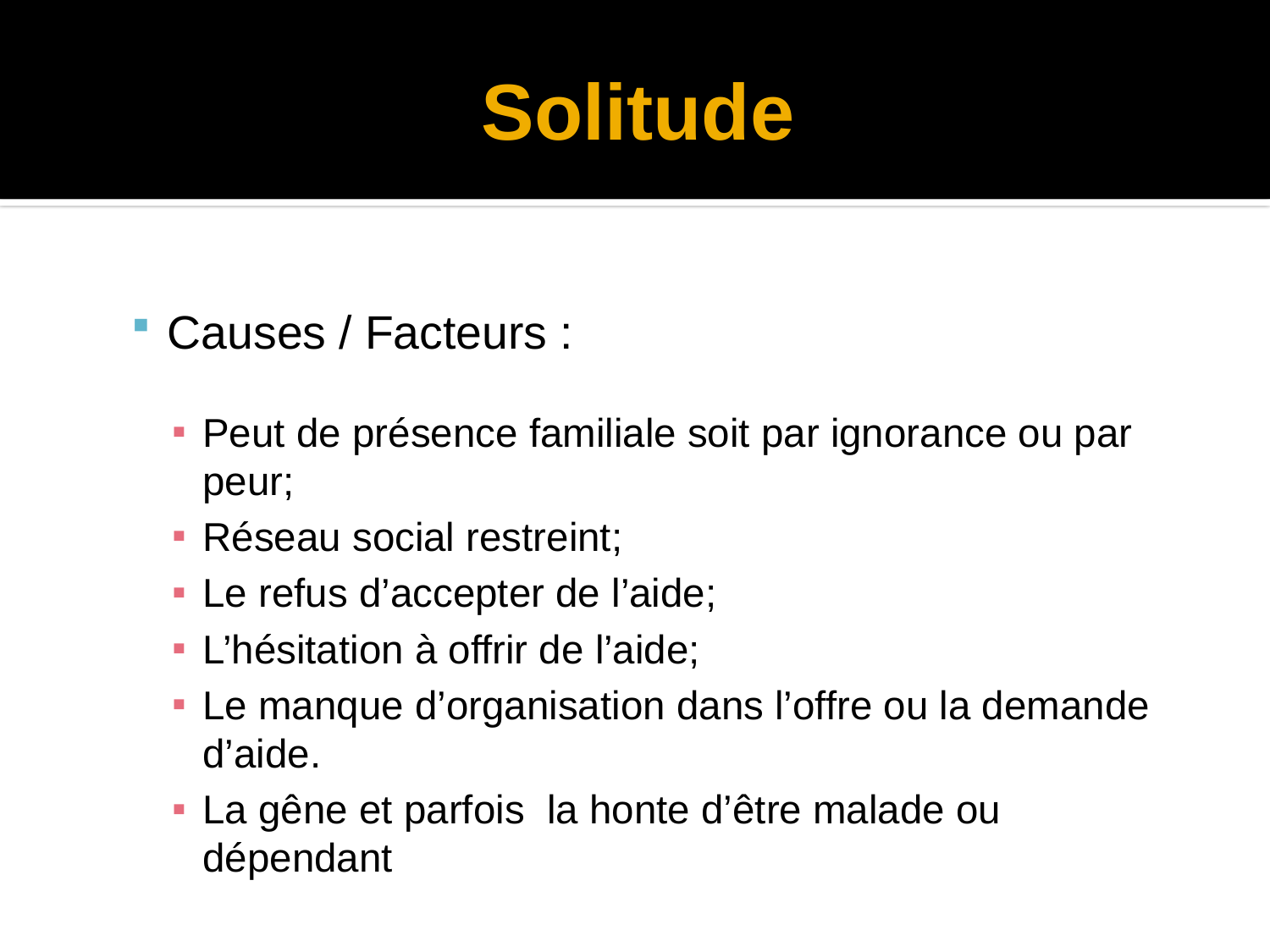

# Solitude

Causes / Facteurs :

Peut de présence familiale soit par ignorance ou par peur;
Réseau social restreint;
Le refus d’accepter de l’aide;
L’hésitation à offrir de l’aide;
Le manque d’organisation dans l’offre ou la demande d’aide.
La gêne et parfois  la honte d’être malade ou dépendant